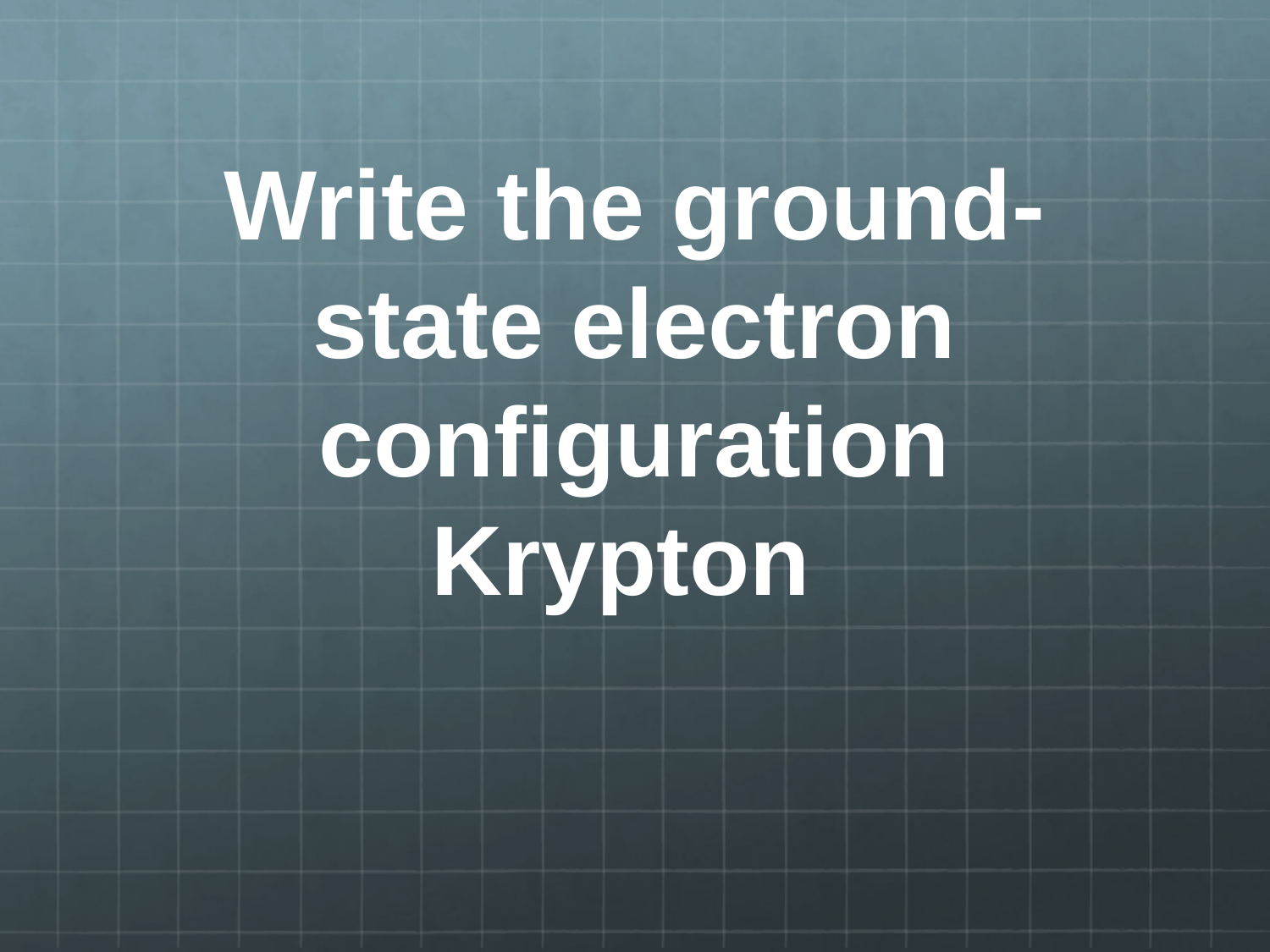

# Write the ground-state electron configuration Krypton